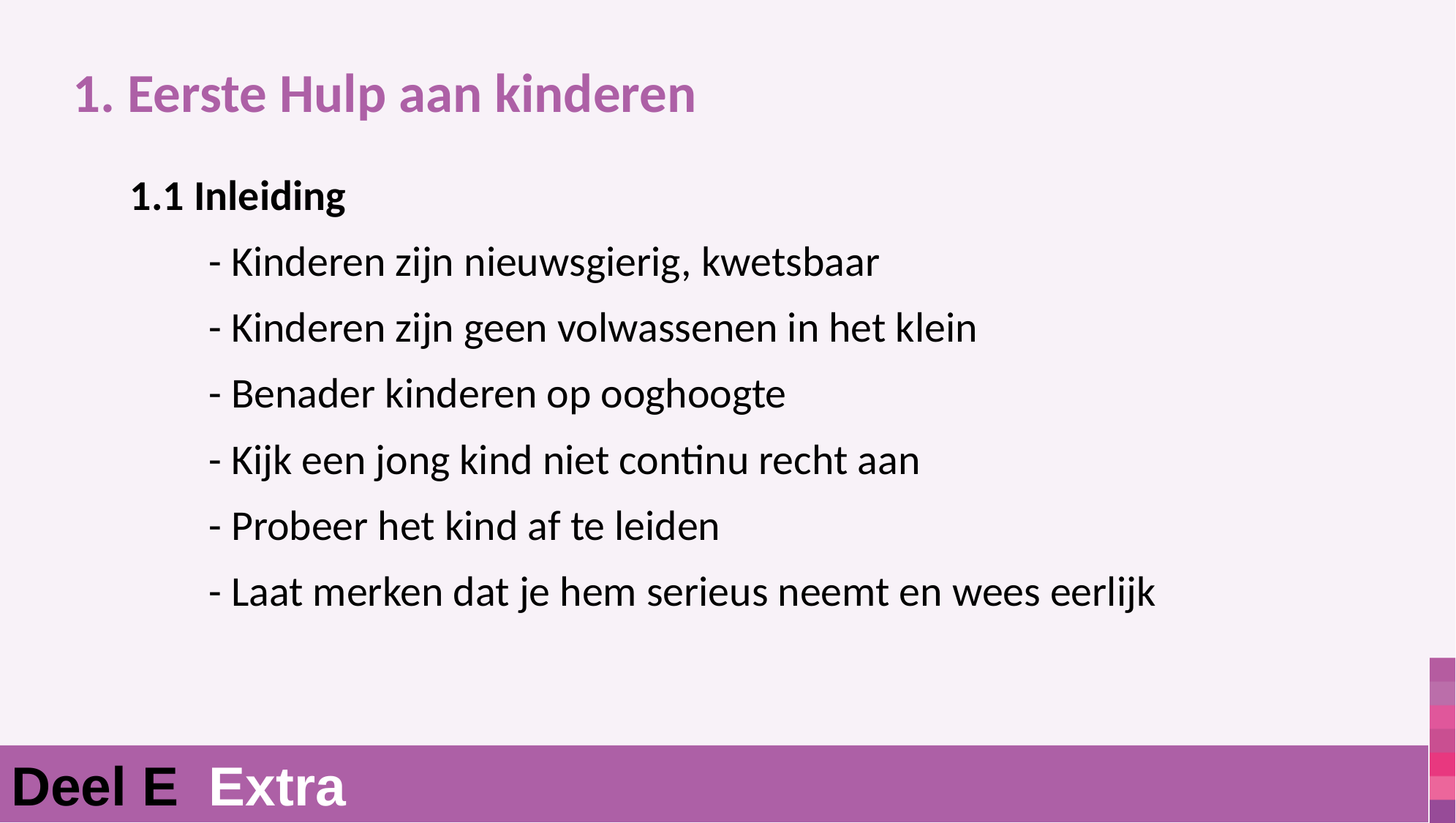

1. Eerste Hulp aan kinderen
		1.1 Inleiding
	- Kinderen zijn nieuwsgierig, kwetsbaar
	- Kinderen zijn geen volwassenen in het klein
	- Benader kinderen op ooghoogte
	- Kijk een jong kind niet continu recht aan
	- Probeer het kind af te leiden
	- Laat merken dat je hem serieus neemt en wees eerlijk
Deel E  Extra